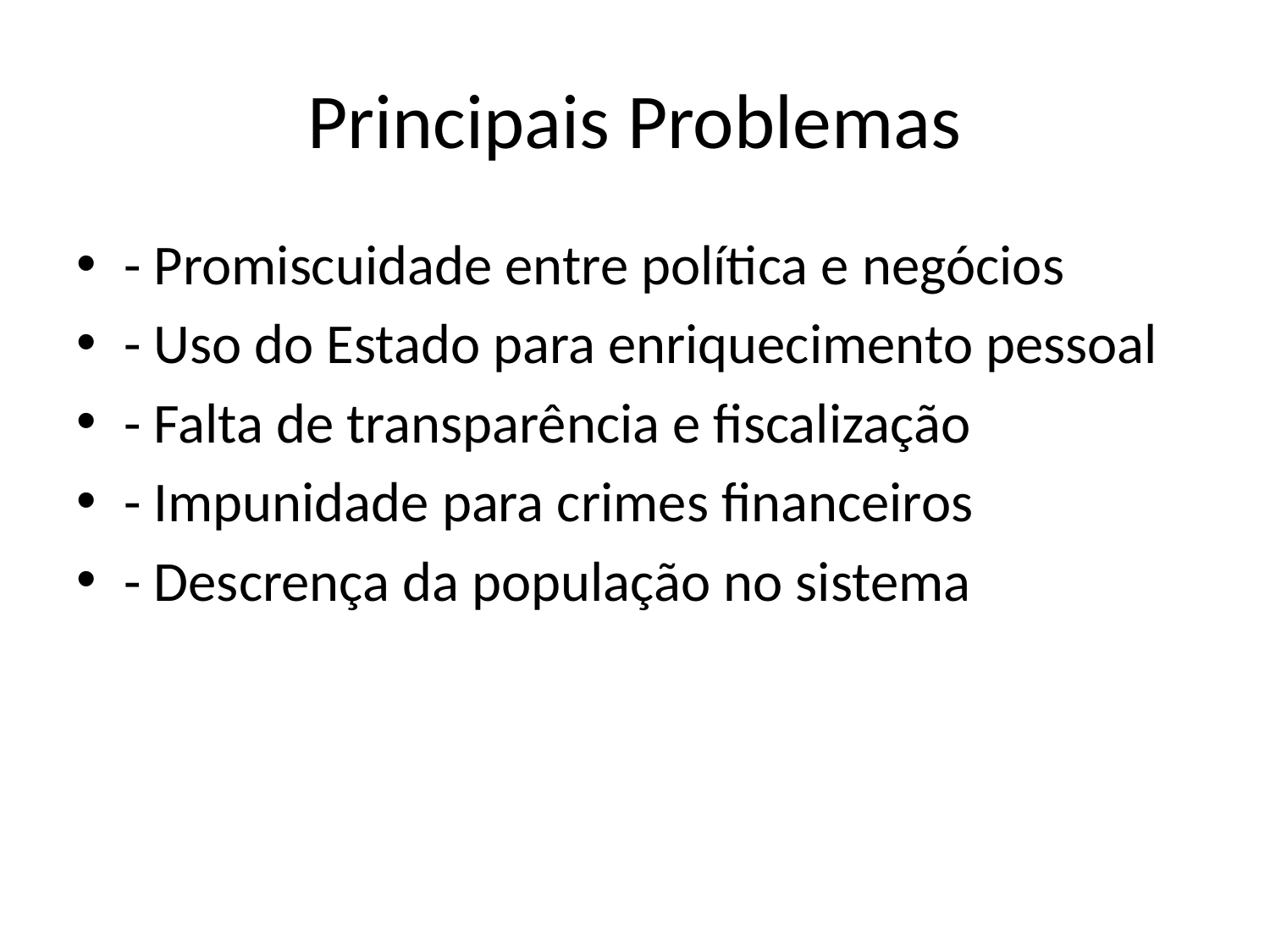

# Principais Problemas
- Promiscuidade entre política e negócios
- Uso do Estado para enriquecimento pessoal
- Falta de transparência e fiscalização
- Impunidade para crimes financeiros
- Descrença da população no sistema